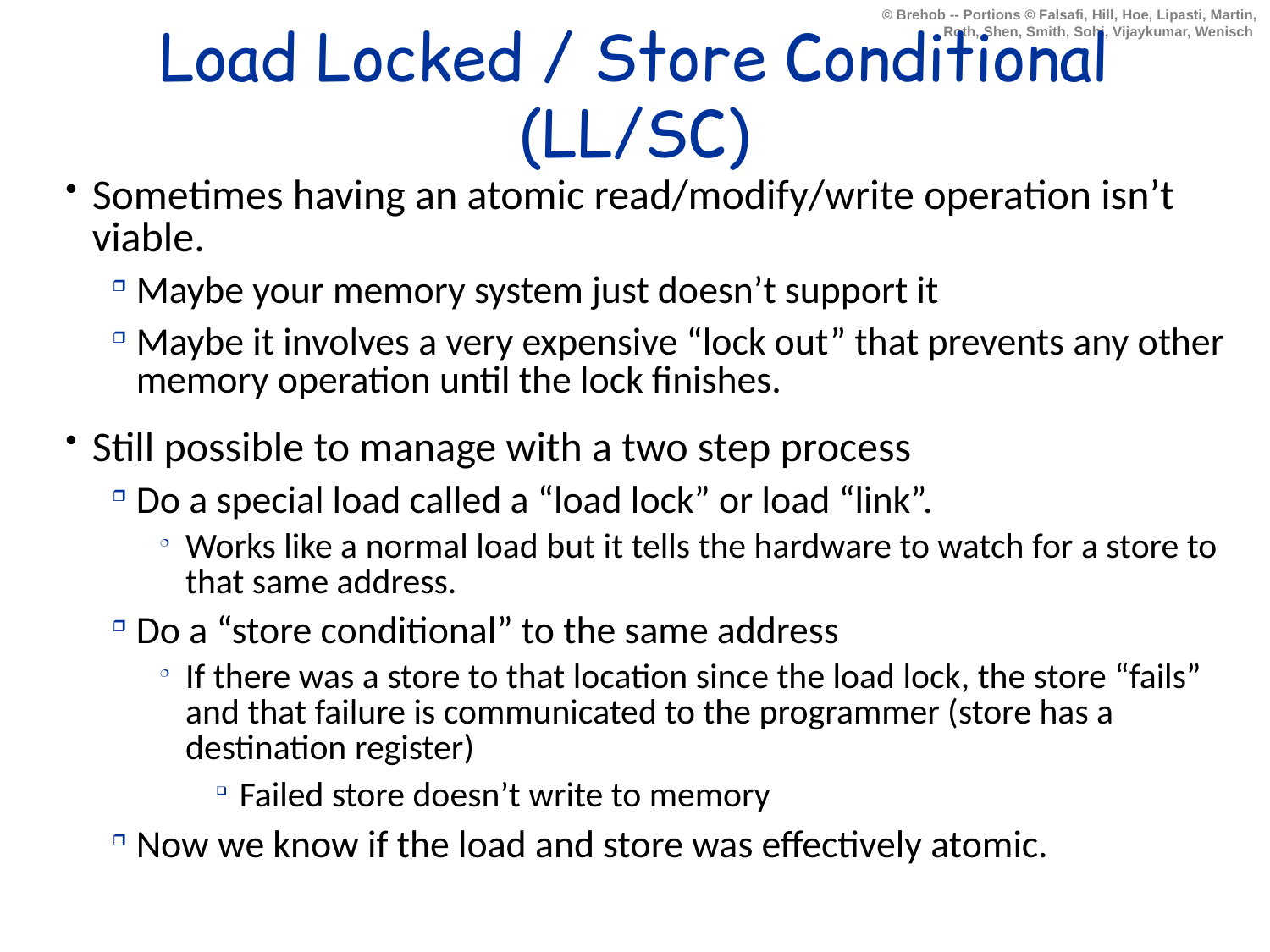

# Load Locked / Store Conditional (LL/SC)
Sometimes having an atomic read/modify/write operation isn’t viable.
Maybe your memory system just doesn’t support it
Maybe it involves a very expensive “lock out” that prevents any other memory operation until the lock finishes.
Still possible to manage with a two step process
Do a special load called a “load lock” or load “link”.
Works like a normal load but it tells the hardware to watch for a store to that same address.
Do a “store conditional” to the same address
If there was a store to that location since the load lock, the store “fails” and that failure is communicated to the programmer (store has a destination register)
Failed store doesn’t write to memory
Now we know if the load and store was effectively atomic.